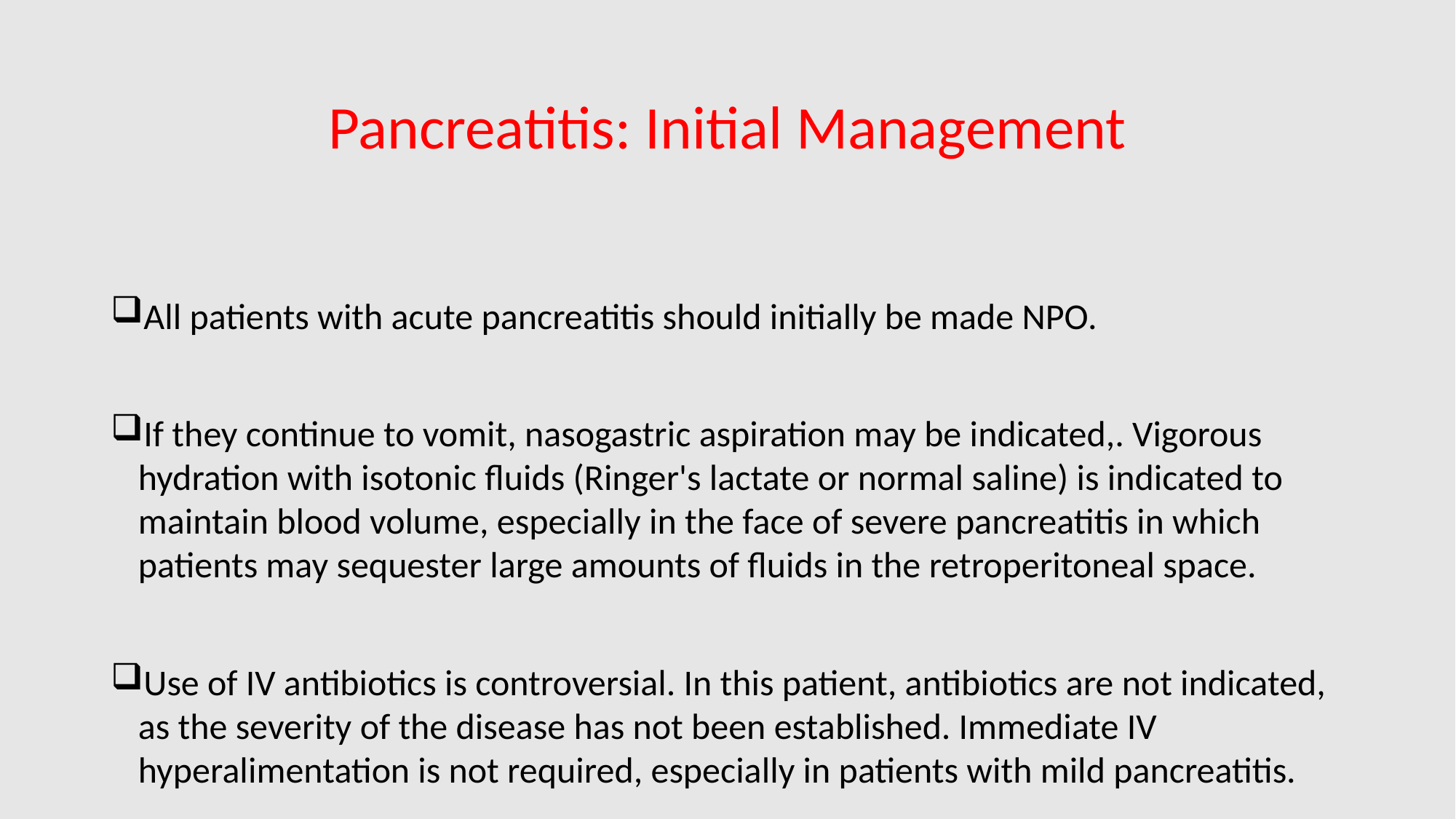

# Pancreatitis: Initial Management
All patients with acute pancreatitis should initially be made NPO.

If they continue to vomit, nasogastric aspiration may be indicated,. Vigorous hydration with isotonic fluids (Ringer's lactate or normal saline) is indicated to maintain blood volume, especially in the face of severe pancreatitis in which patients may sequester large amounts of fluids in the retroperitoneal space.

Use of IV antibiotics is controversial. In this patient, antibiotics are not indicated, as the severity of the disease has not been established. Immediate IV hyperalimentation is not required, especially in patients with mild pancreatitis.